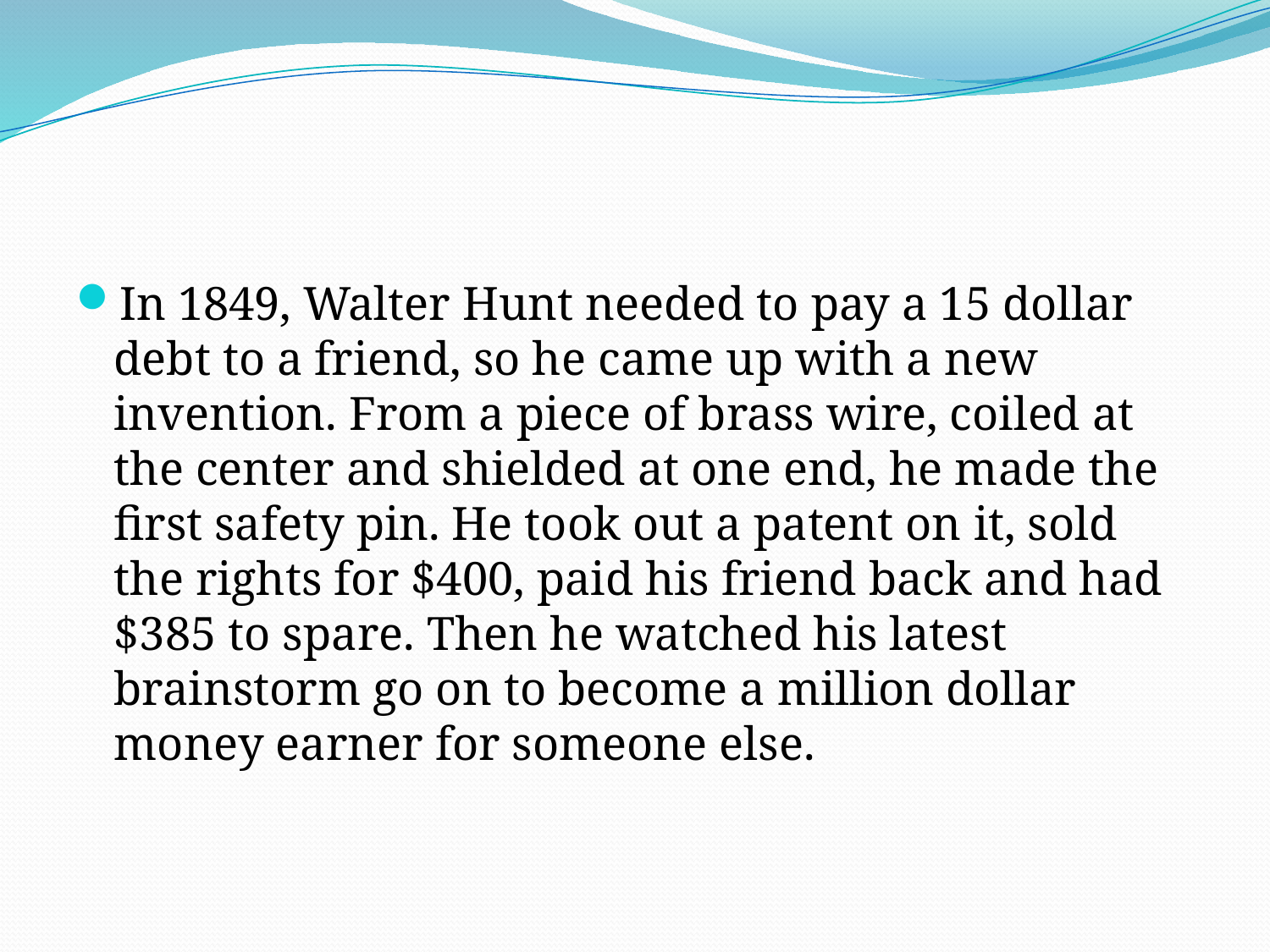

#
In 1849, Walter Hunt needed to pay a 15 dollar debt to a friend, so he came up with a new invention. From a piece of brass wire, coiled at the center and shielded at one end, he made the first safety pin. He took out a patent on it, sold the rights for $400, paid his friend back and had $385 to spare. Then he watched his latest brainstorm go on to become a million dollar money earner for someone else.